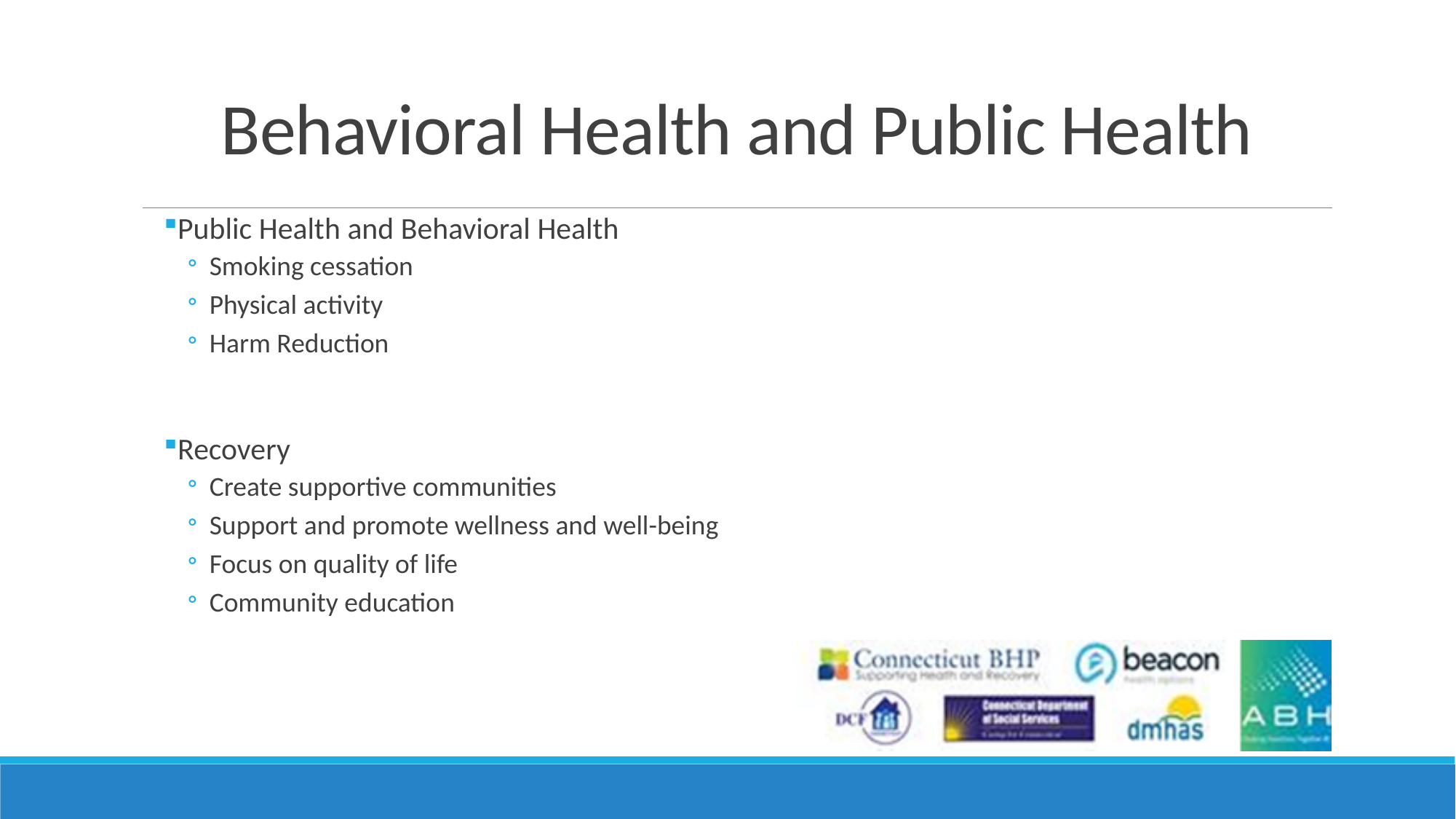

# Behavioral Health and Public Health
Public Health and Behavioral Health
Smoking cessation
Physical activity
Harm Reduction

Recovery
Create supportive communities
Support and promote wellness and well-being
Focus on quality of life
Community education